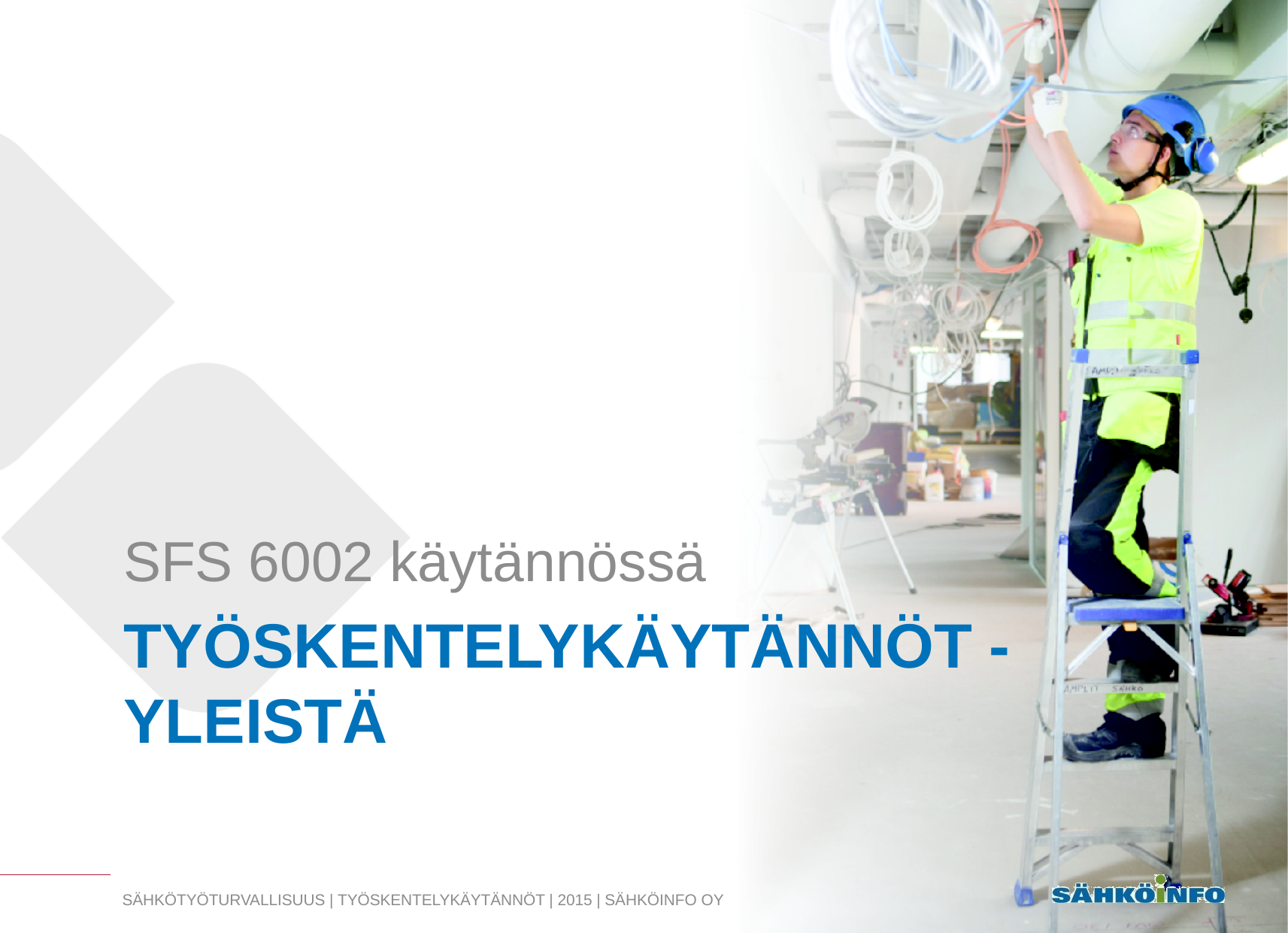

SFS 6002 käytännössä
# TYÖSKENTELYKÄYTÄNNÖT - YLEISTÄ
Sähkötyöturvallisuus | Työskentelykäytännöt | 2015 | SÄHKÖINFO OY